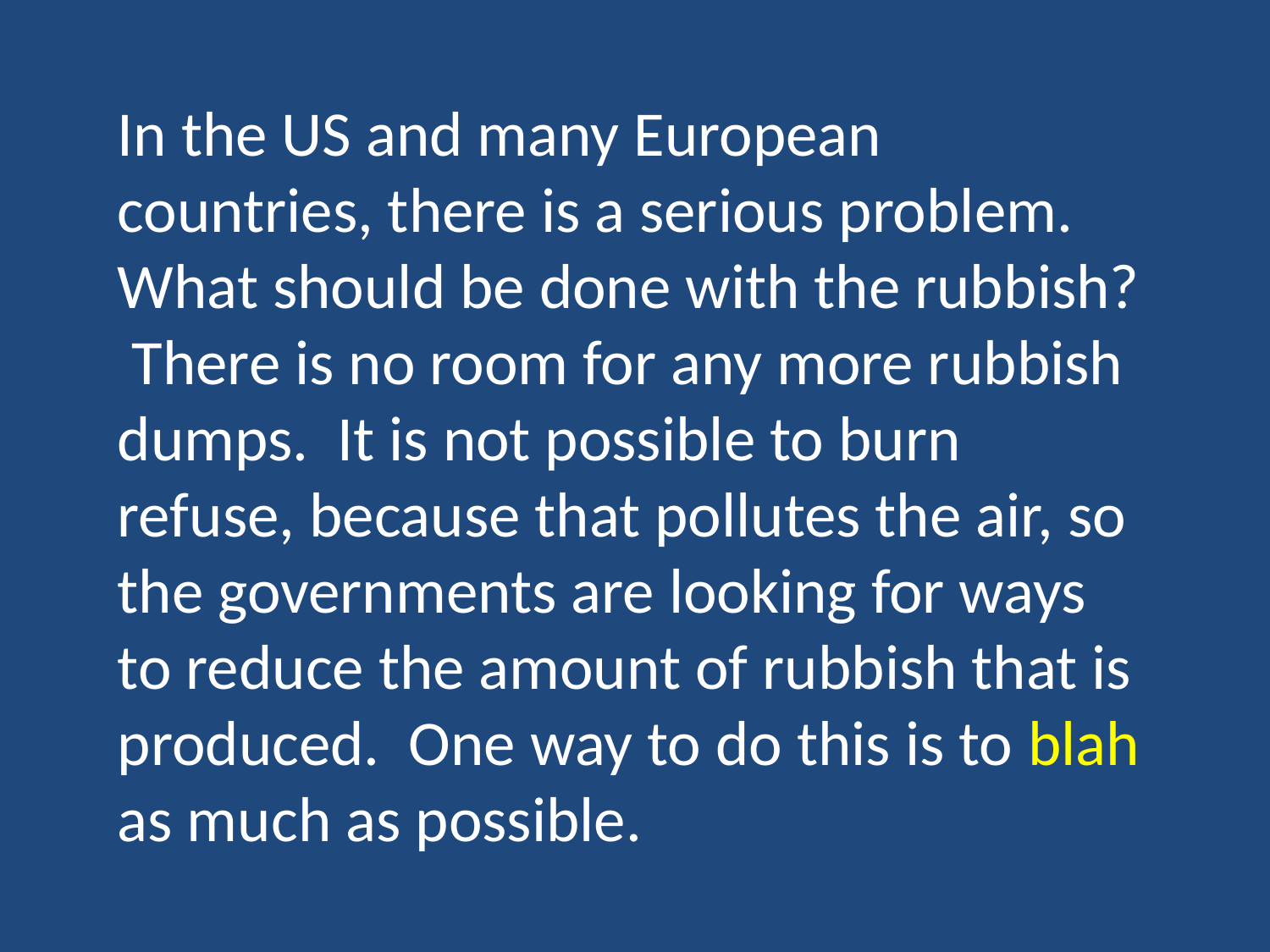

In the US and many European countries, there is a serious problem.  What should be done with the rubbish?  There is no room for any more rubbish dumps.  It is not possible to burn refuse, because that pollutes the air, so the governments are looking for ways to reduce the amount of rubbish that is produced.  One way to do this is to blah as much as possible.